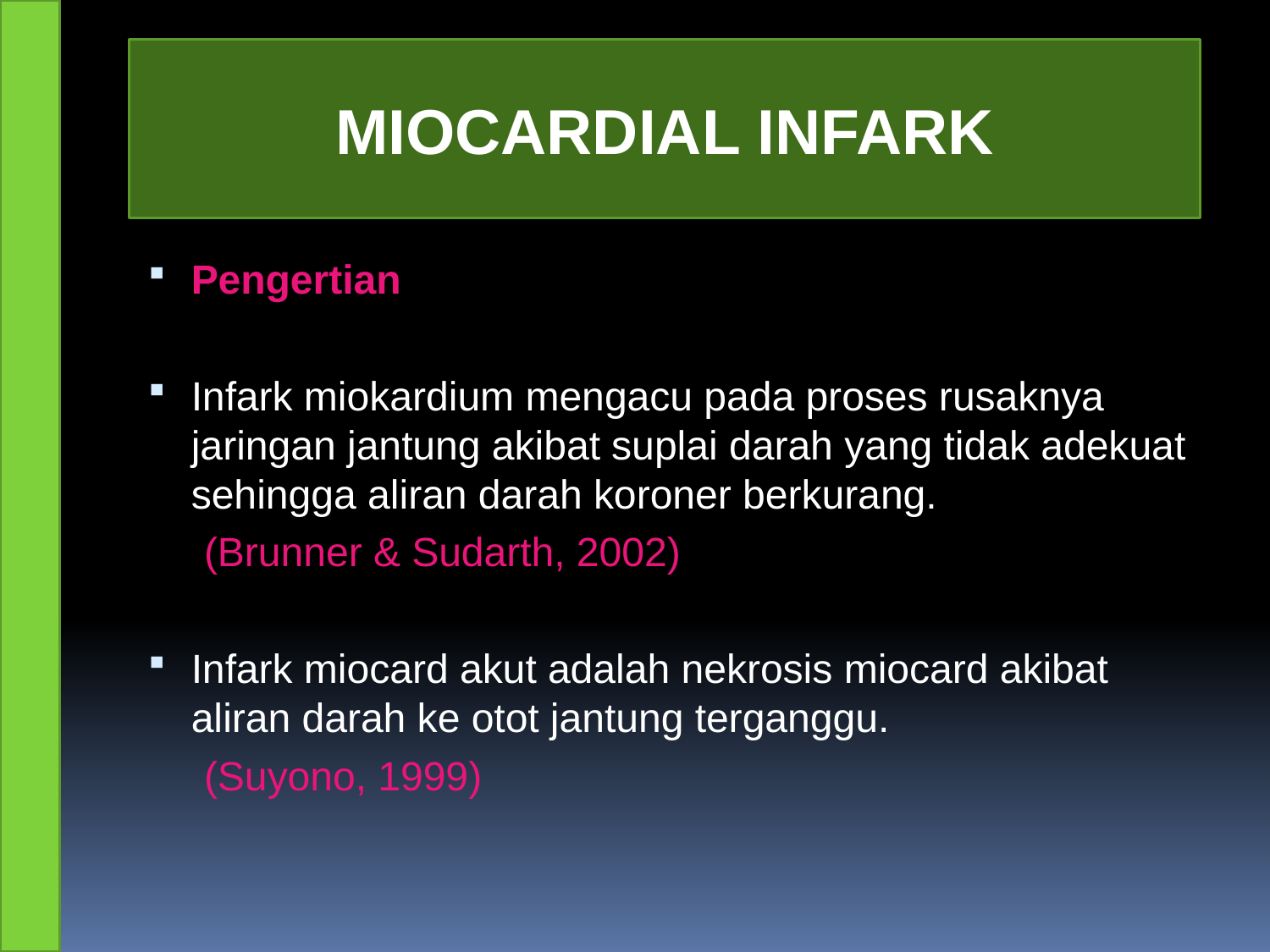

MIOCARDIAL INFARK
#
Pengertian

Infark miokardium mengacu pada proses rusaknya jaringan jantung akibat suplai darah yang tidak adekuat sehingga aliran darah koroner berkurang.
     (Brunner & Sudarth, 2002)

Infark miocard akut adalah nekrosis miocard akibat aliran darah ke otot jantung terganggu.
     (Suyono, 1999)